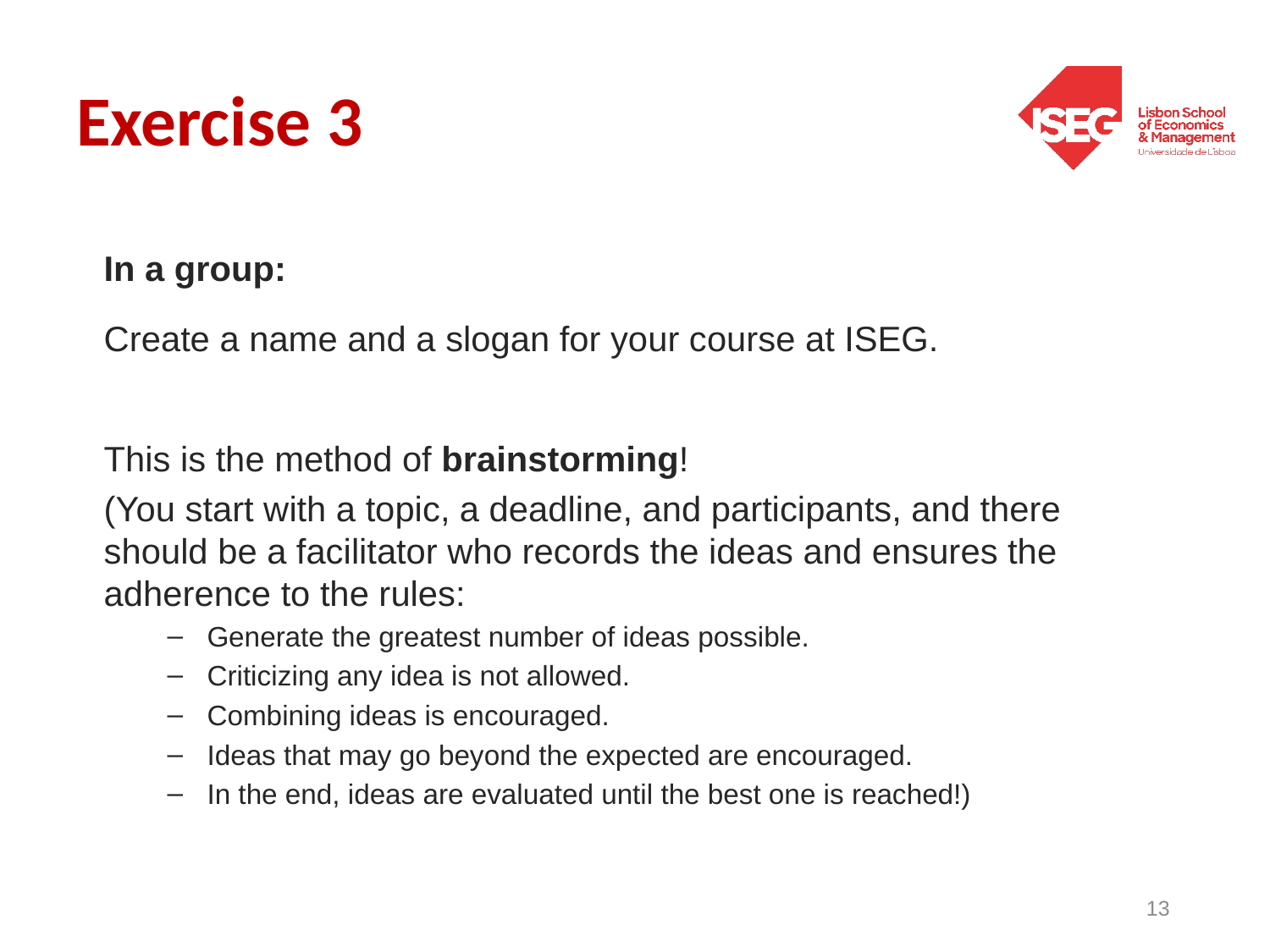

# Exercise 3
In a group:
Create a name and a slogan for your course at ISEG.

This is the method of brainstorming!
(You start with a topic, a deadline, and participants, and there should be a facilitator who records the ideas and ensures the adherence to the rules:
Generate the greatest number of ideas possible.
Criticizing any idea is not allowed.
Combining ideas is encouraged.
Ideas that may go beyond the expected are encouraged.
In the end, ideas are evaluated until the best one is reached!)
13